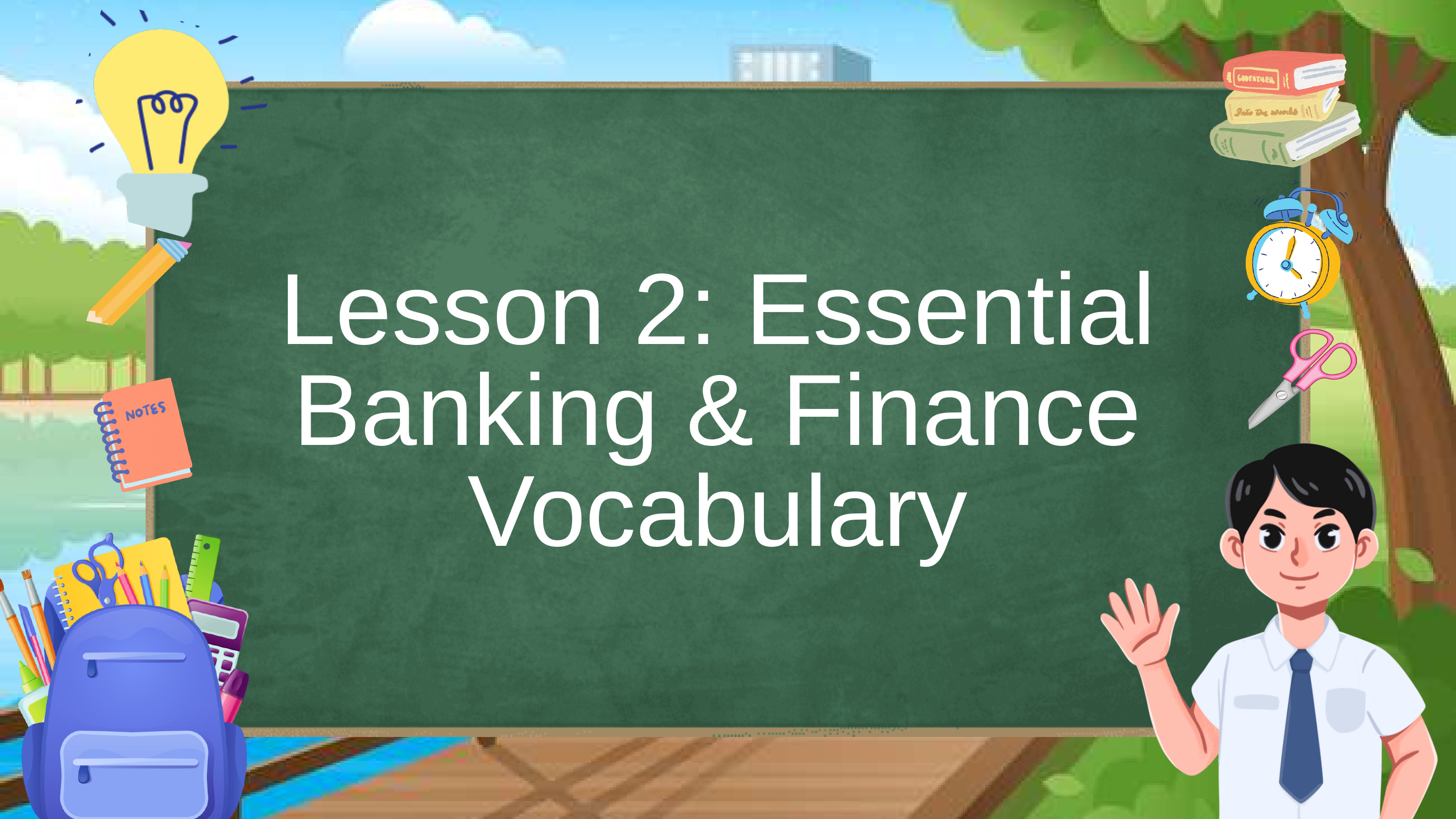

Lesson 2: Essential Banking & Finance Vocabulary